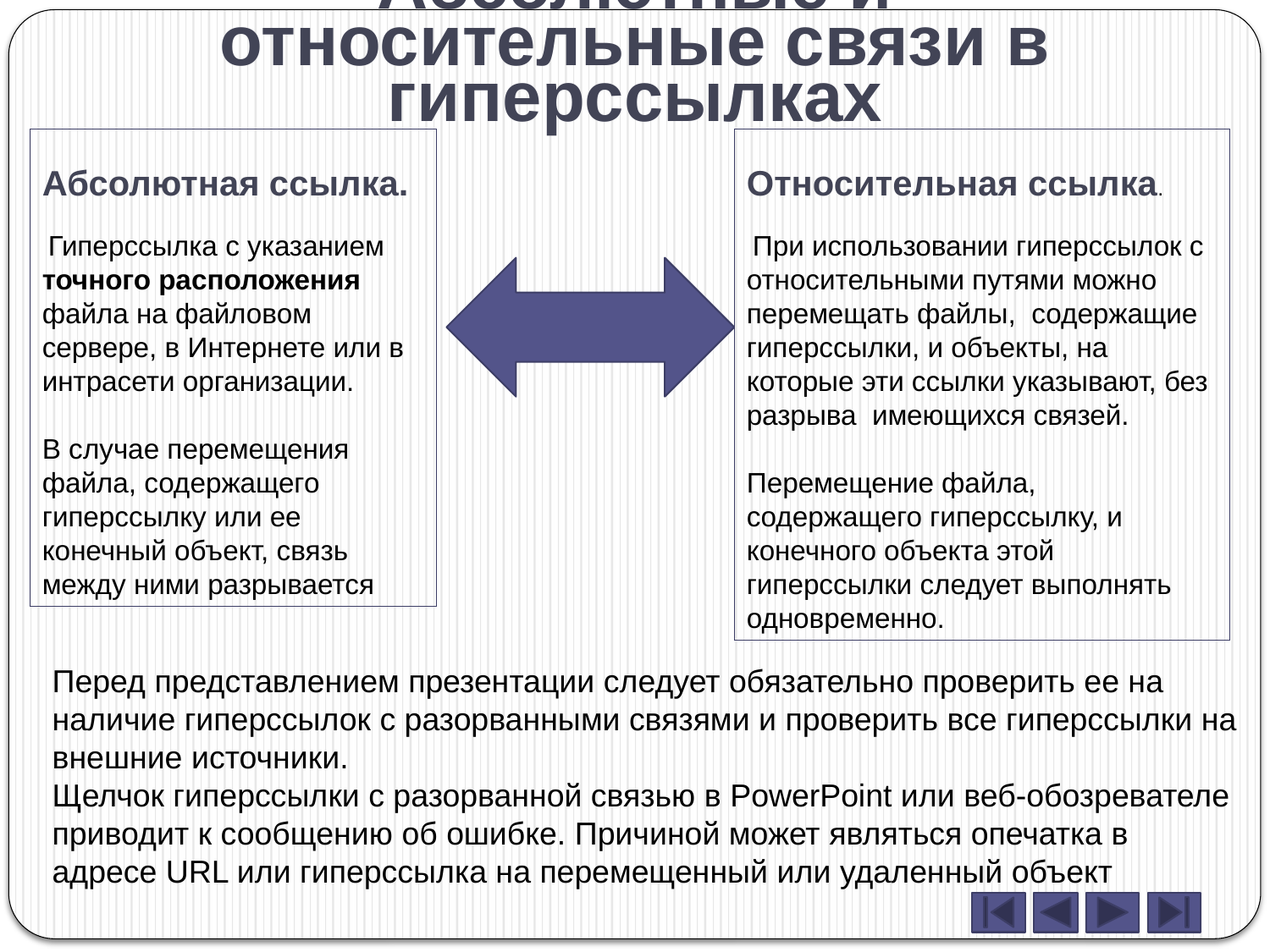

# Абсолютные и относительные связи в гиперссылках

Абсолютная ссылка.

 Гиперссылка с указанием точного расположения файла на файловом сервере, в Интернете или в интрасети организации.

В случае перемещения файла, содержащего гиперссылку или ее конечный объект, связь между ними разрывается

Относительная ссылка.

 При использовании гиперссылок с относительными путями можно перемещать файлы,  содержащие гиперссылки, и объекты, на которые эти ссылки указывают, без разрыва  имеющихся связей.

Перемещение файла, содержащего гиперссылку, и конечного объекта этой гиперссылки следует выполнять одновременно.

Перед представлением презентации следует обязательно проверить ее на наличие гиперссылок с разорванными связями и проверить все гиперссылки на внешние источники.
Щелчок гиперссылки с разорванной связью в PowerPoint или веб-обозревателе приводит к сообщению об ошибке. Причиной может являться опечатка в адресе URL или гиперссылка на перемещенный или удаленный объект